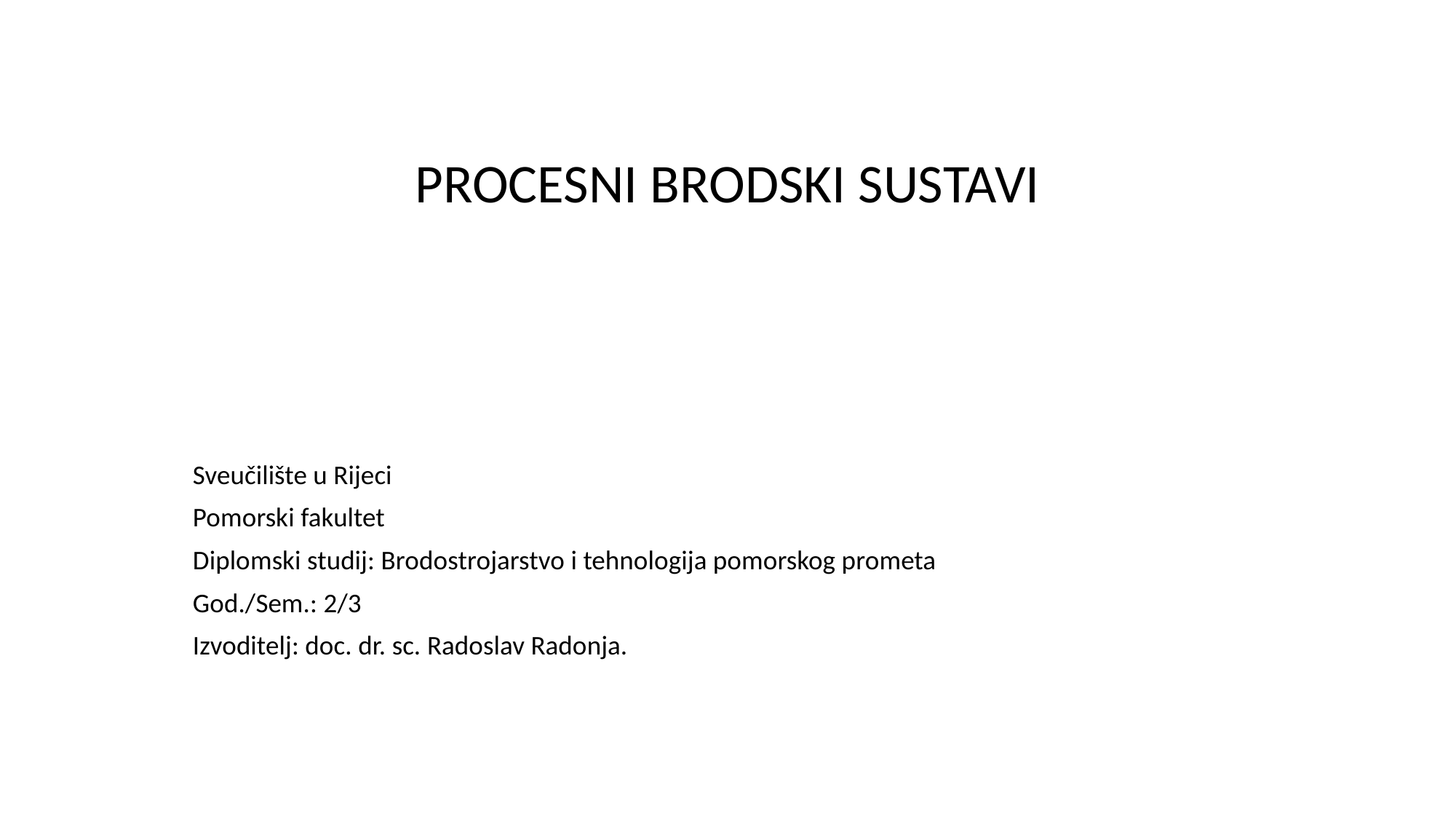

# PROCESNI BRODSKI SUSTAVI
Sveučilište u Rijeci
Pomorski fakultet
Diplomski studij: Brodostrojarstvo i tehnologija pomorskog prometa
God./Sem.: 2/3
Izvoditelj: doc. dr. sc. Radoslav Radonja.